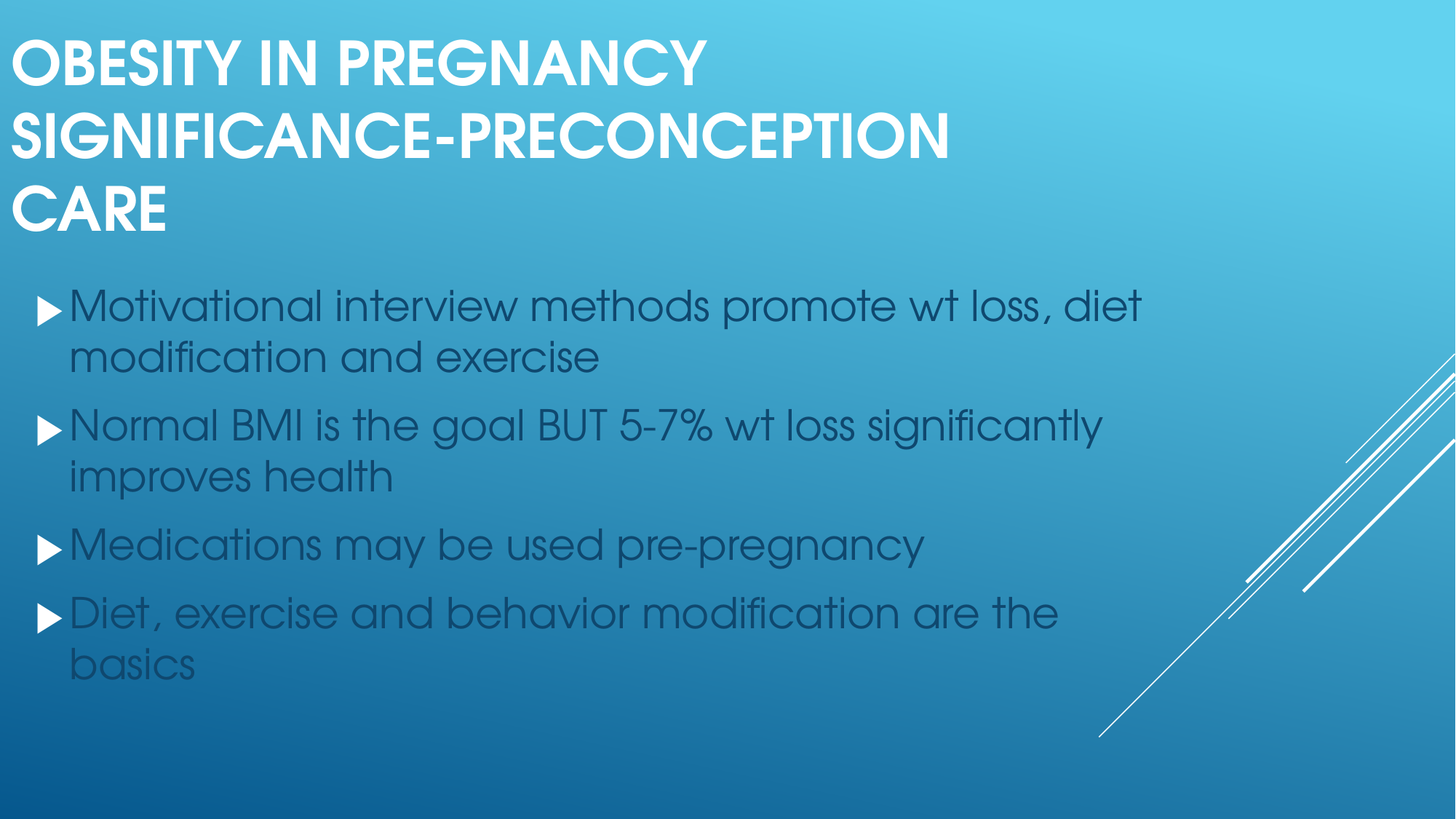

# OBESITY IN PREGNANCY SIGNIFICANCE-PRECONCEPTION CARE
Motivational interview methods promote wt loss, diet modification and exercise
Normal BMI is the goal BUT 5-7% wt loss significantly improves health
Medications may be used pre-pregnancy
Diet, exercise and behavior modification are the basics